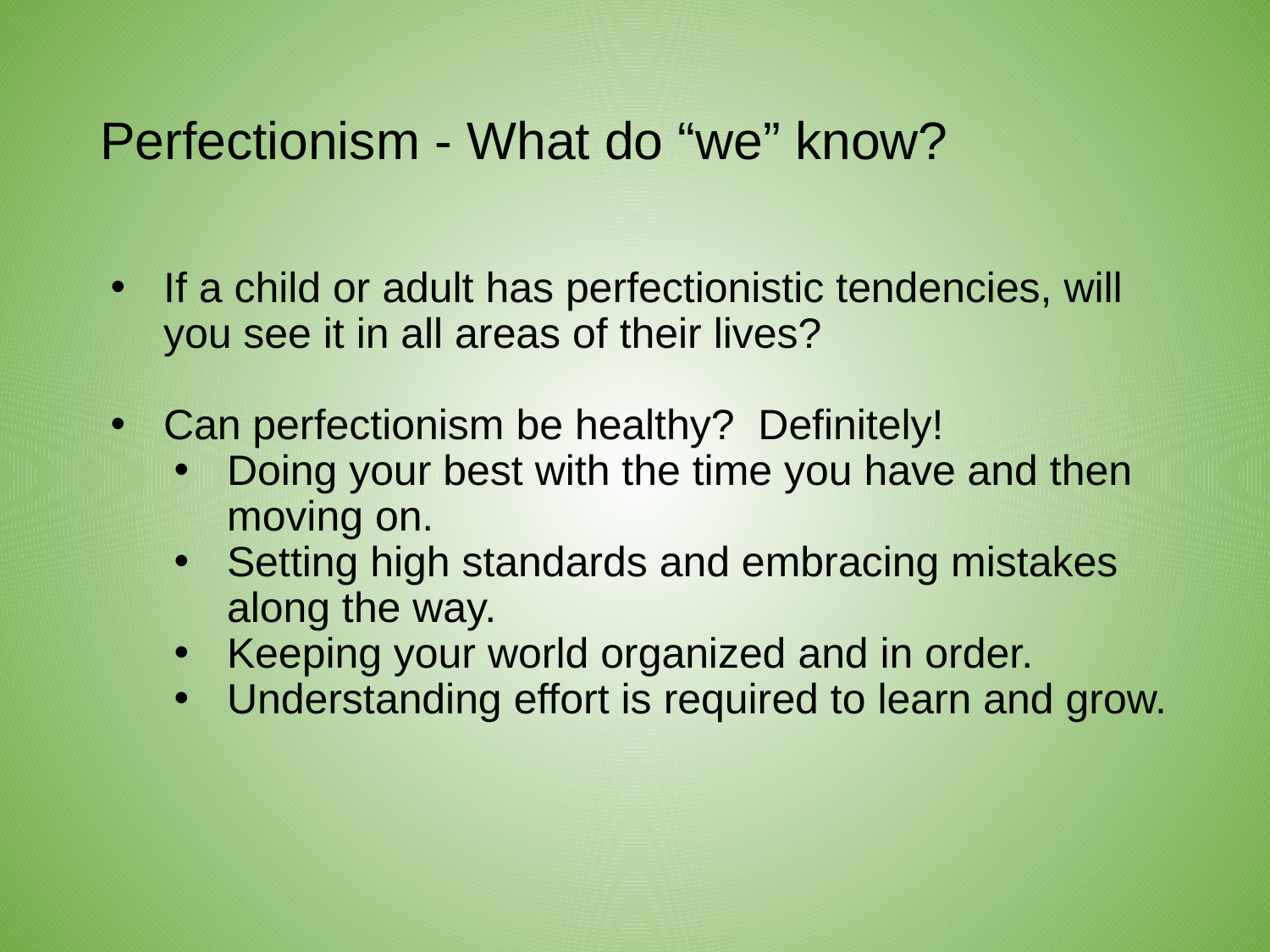

# Perfectionism - What do “we” know?
If a child or adult has perfectionistic tendencies, will you see it in all areas of their lives?

Can perfectionism be healthy?  Definitely!
Doing your best with the time you have and then moving on.
Setting high standards and embracing mistakes along the way.
Keeping your world organized and in order.
Understanding effort is required to learn and grow.